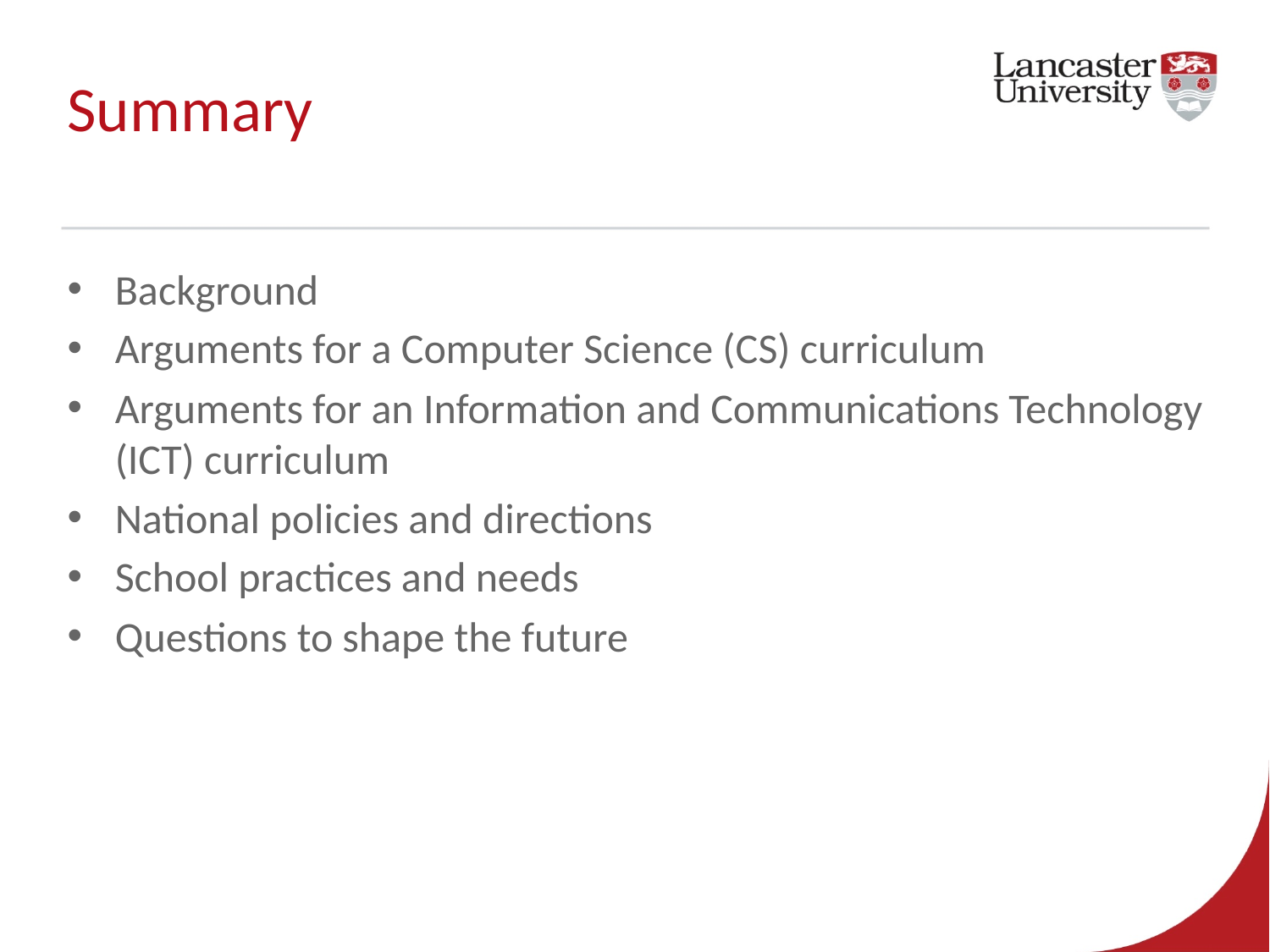

# Summary
Background
Arguments for a Computer Science (CS) curriculum
Arguments for an Information and Communications Technology (ICT) curriculum
National policies and directions
School practices and needs
Questions to shape the future